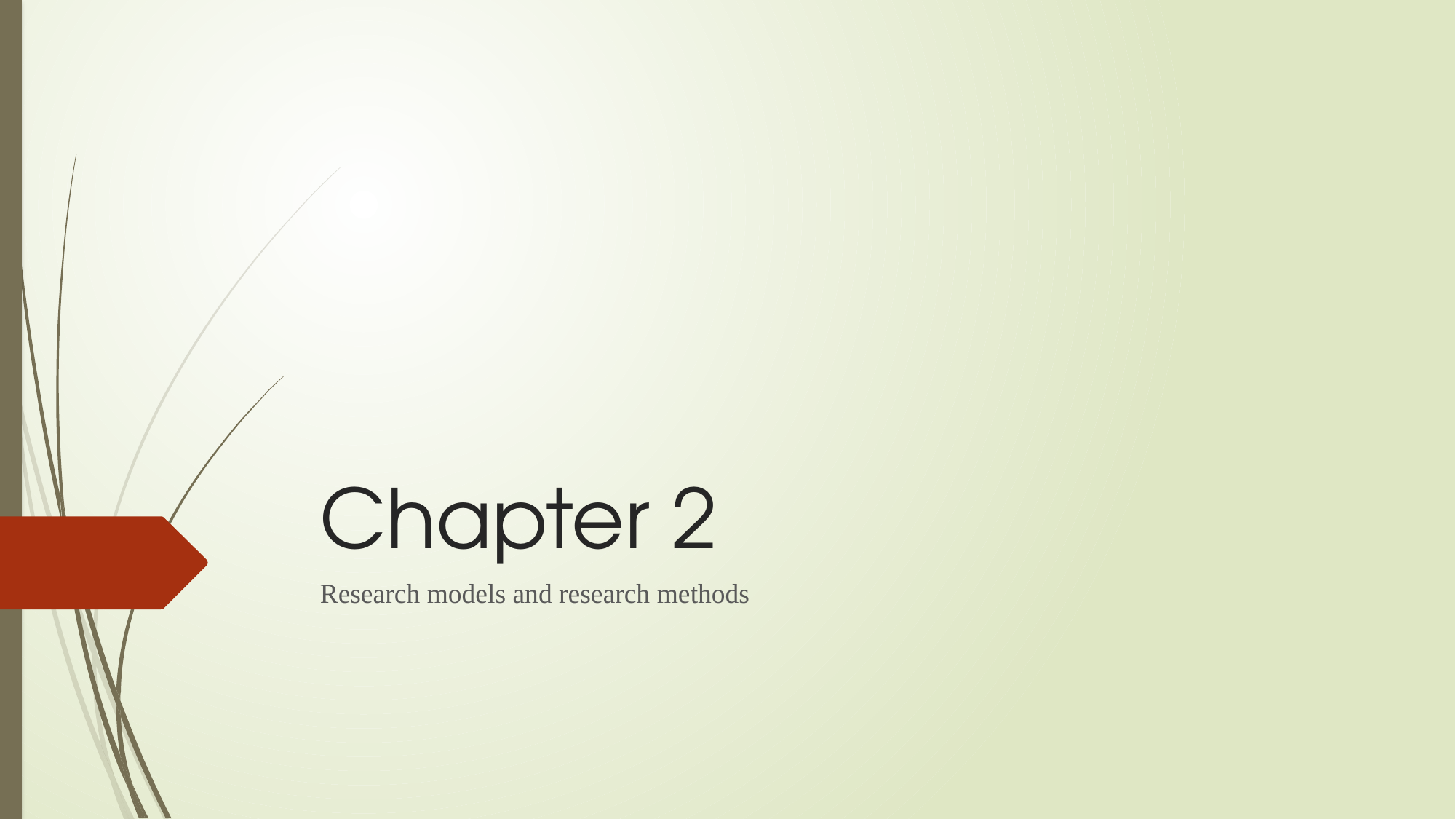

# Chapter 2
Research models and research methods